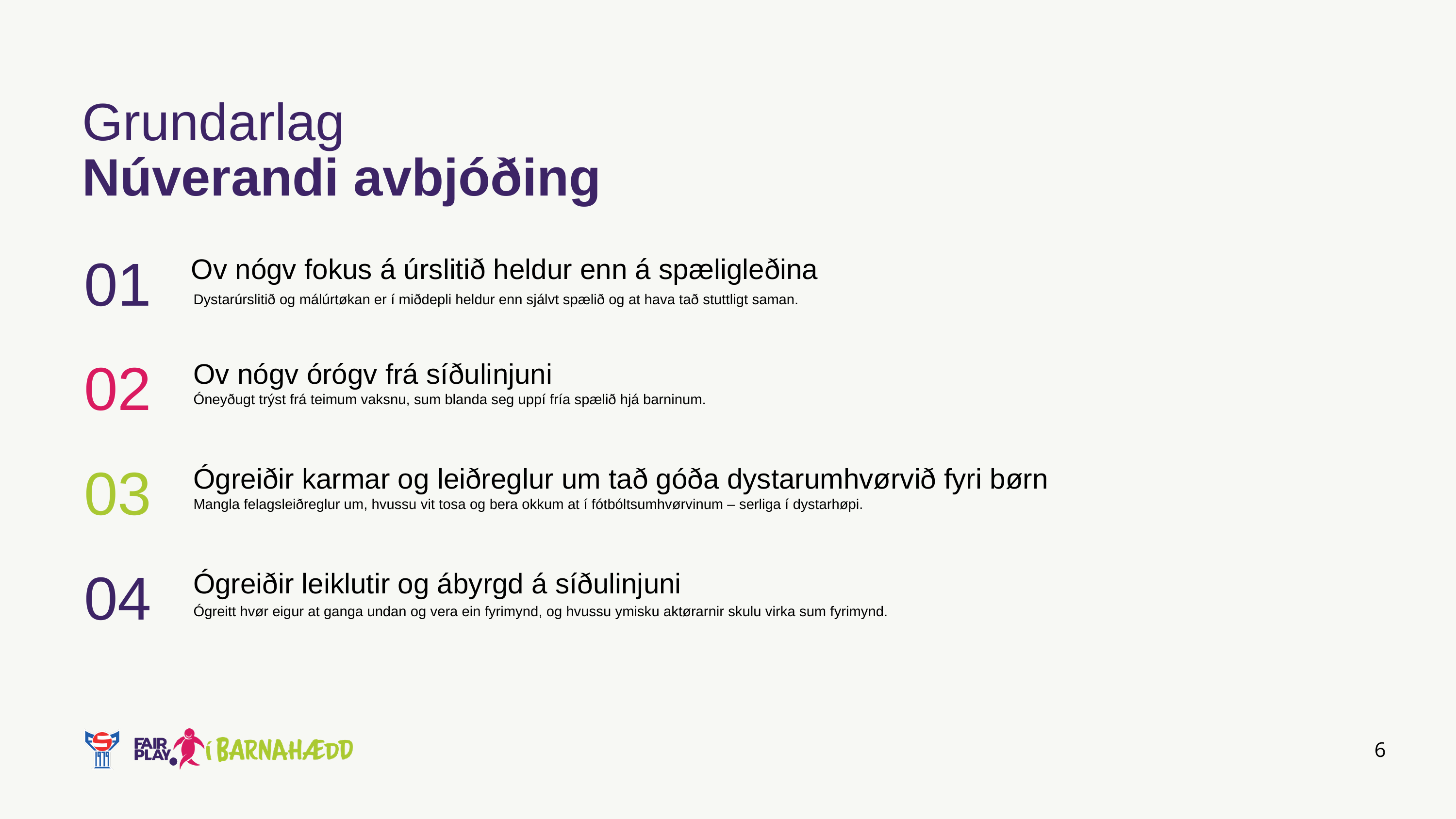

Grundarlag
Núverandi avbjóðing

Ov nógv fokus á úrslitið heldur enn á spæligleðina
01
Dystarúrslitið og málúrtøkan er í miðdepli heldur enn sjálvt spælið og at hava tað stuttligt saman.
Ov nógv órógv frá síðulinjuni
02
Óneyðugt trýst frá teimum vaksnu, sum blanda seg uppí fría spælið hjá barninum.
Ógreiðir karmar og leiðreglur um tað góða dystarumhvørvið fyri børn

03
Mangla felagsleiðreglur um, hvussu vit tosa og bera okkum at í fótbóltsumhvørvinum – serliga í dystarhøpi.
Ógreiðir leiklutir og ábyrgd á síðulinjuni
04
Ógreitt hvør eigur at ganga undan og vera ein fyrimynd, og hvussu ymisku aktørarnir skulu virka sum fyrimynd.

6